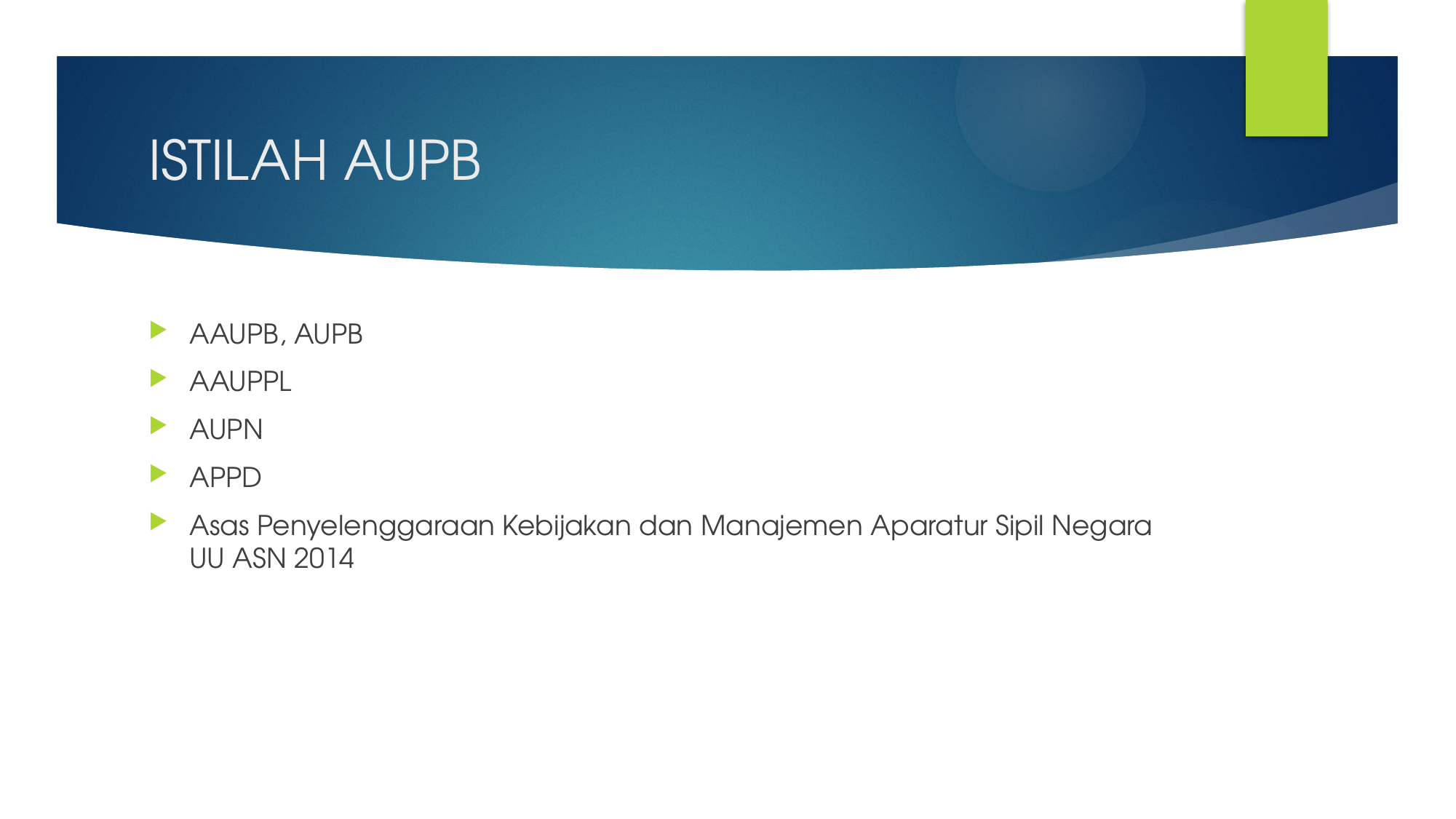

# ISTILAH AUPB
AAUPB, AUPB
AAUPPL
AUPN
APPD
Asas Penyelenggaraan Kebijakan dan Manajemen Aparatur Sipil Negara	UU ASN 2014